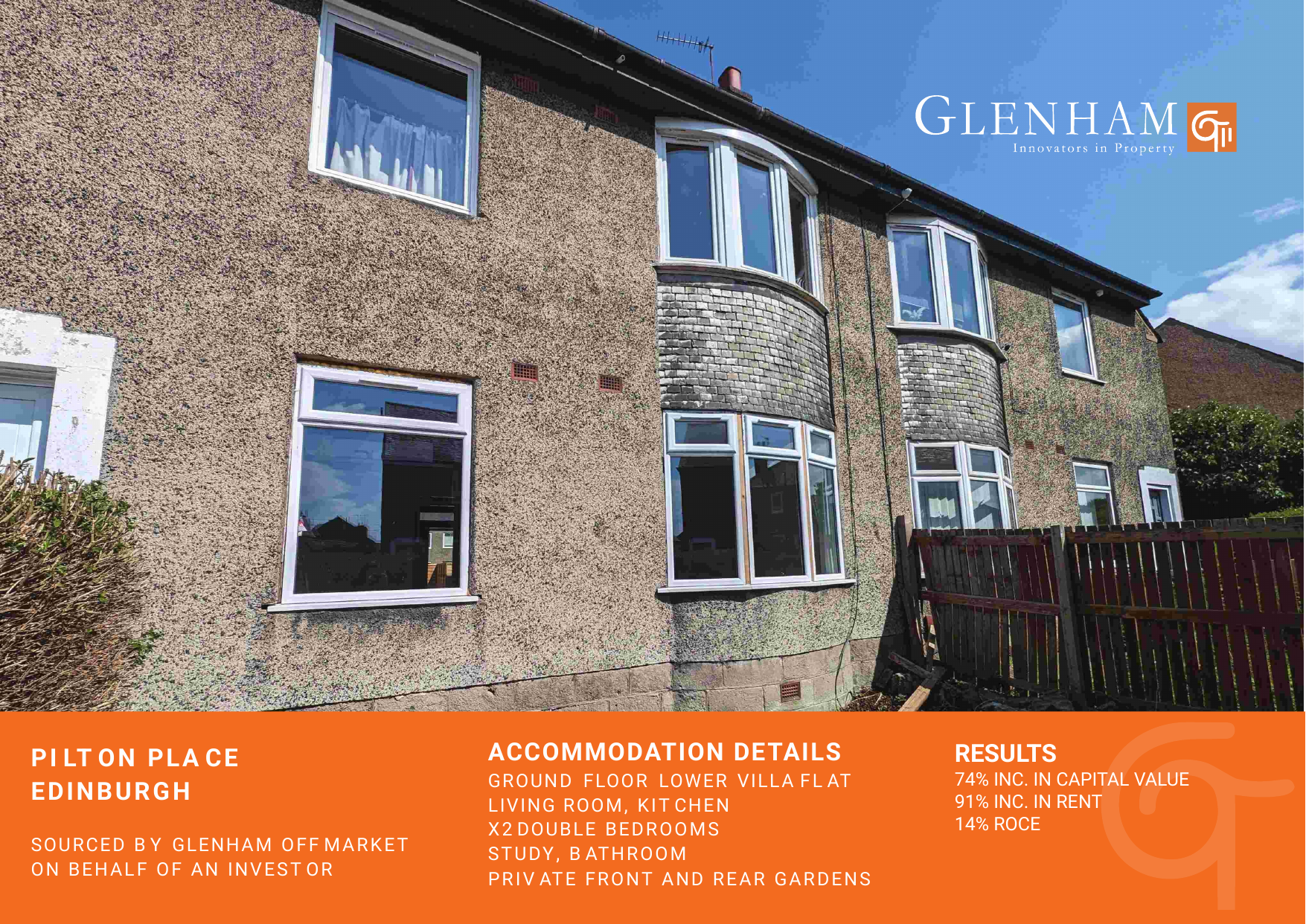

RESULTS
74% INC. IN CAPITAL VALUE
91% INC. IN RENT
14% ROCE
PI LT ON  PLA CE
EDINBURGH
SOURCED B Y  GLENHAM  OFF MARKET ON  BEHALF  OF  AN  INVEST OR
ACCOMMODATION DETAILS
GROUND  FLOOR  LOWER  VILLA FL AT
LIVING ROOM,  KIT CHEN
X2 DOUBLE BEDROOMS
STUDY,  B ATHROOM
PRIV ATE  FRONT  AND  REAR  GARDENS